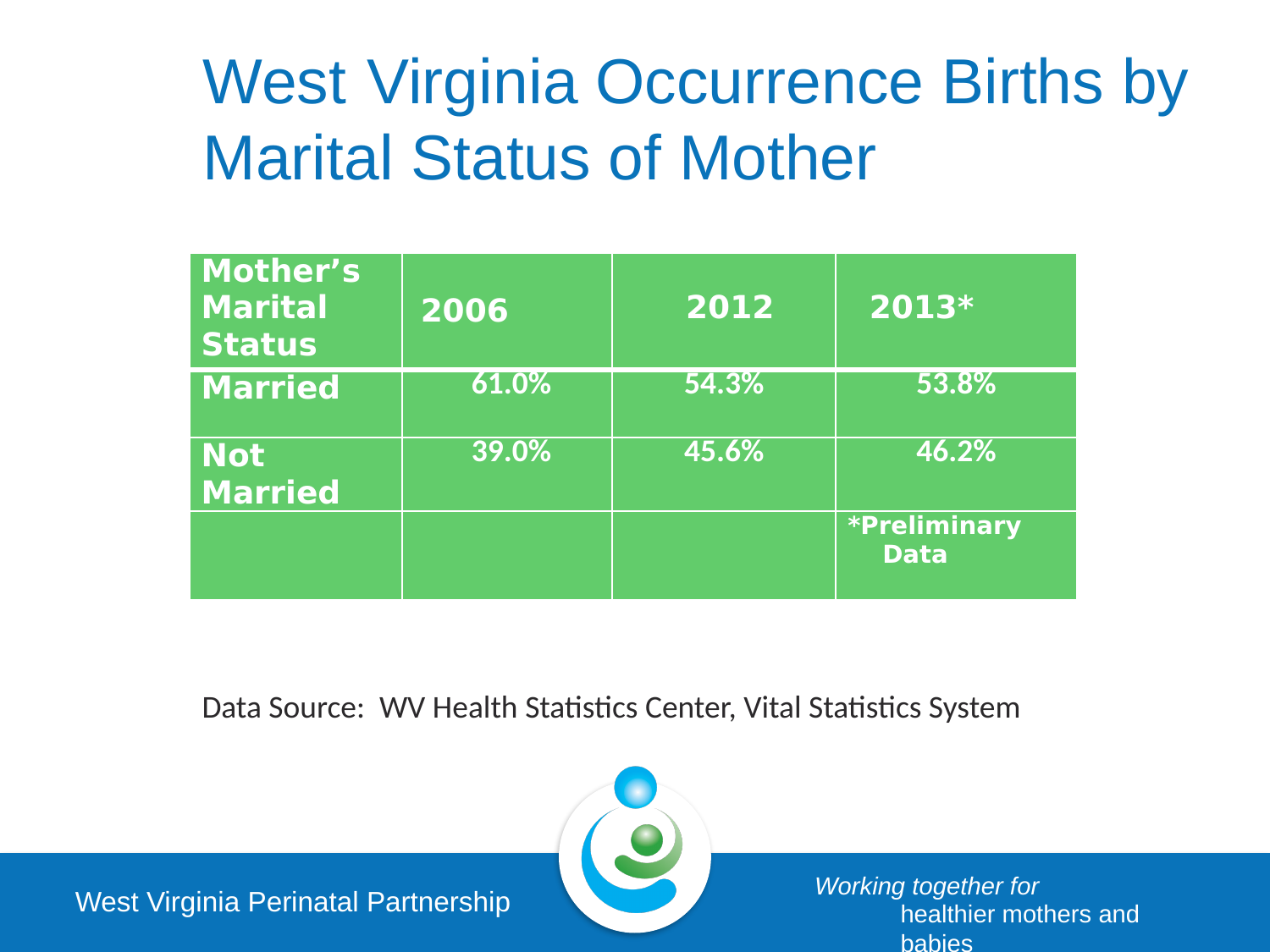

West	Virginia Occurrence	Births by
Marital Status of Mother
| Mother’s Marital Status | 2006 | 2012 | 2013\* |
| --- | --- | --- | --- |
| Married | 61.0% | 54.3% | 53.8% |
| Not Married | 39.0% | 45.6% | 46.2% |
|  |  |  | \*Preliminary Data |
Data Source:  WV Health Statistics Center, Vital Statistics System